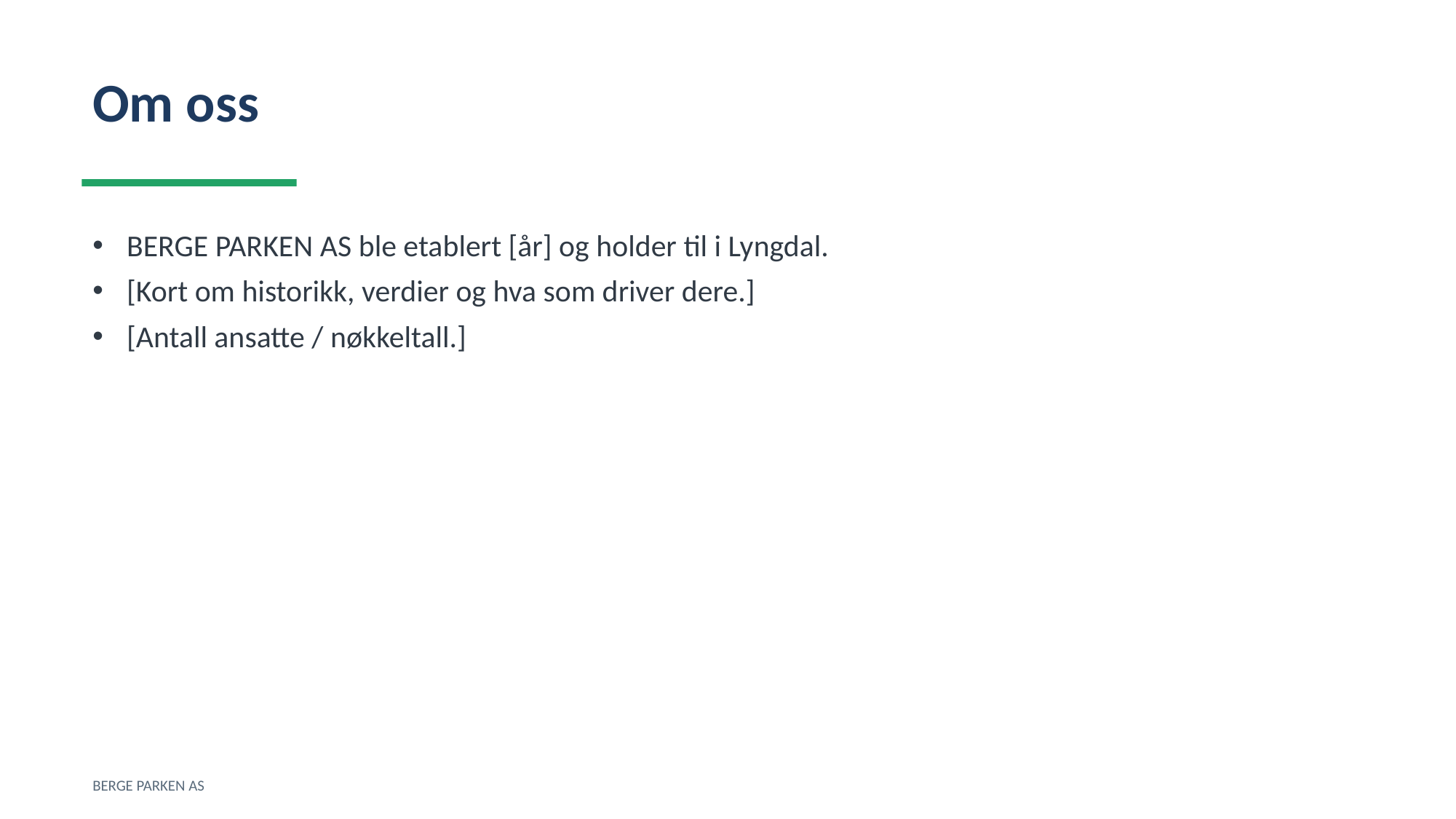

Om oss

BERGE PARKEN AS ble etablert [år] og holder til i Lyngdal.
[Kort om historikk, verdier og hva som driver dere.]
[Antall ansatte / nøkkeltall.]
BERGE PARKEN AS